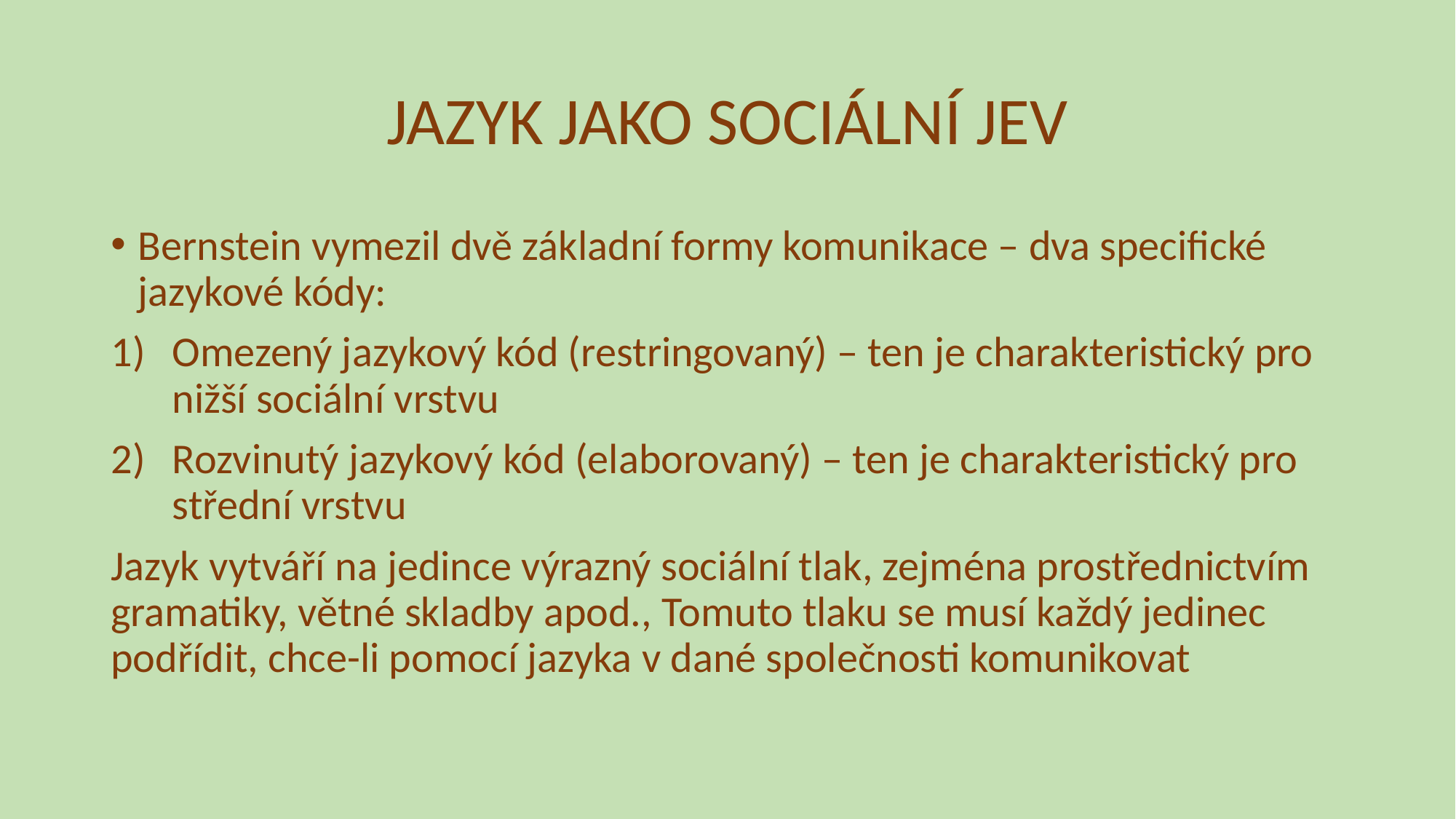

# JAZYK JAKO SOCIÁLNÍ JEV
Bernstein vymezil dvě základní formy komunikace – dva specifické jazykové kódy:
Omezený jazykový kód (restringovaný) – ten je charakteristický pro nižší sociální vrstvu
Rozvinutý jazykový kód (elaborovaný) – ten je charakteristický pro střední vrstvu
Jazyk vytváří na jedince výrazný sociální tlak, zejména prostřednictvím gramatiky, větné skladby apod., Tomuto tlaku se musí každý jedinec podřídit, chce-li pomocí jazyka v dané společnosti komunikovat